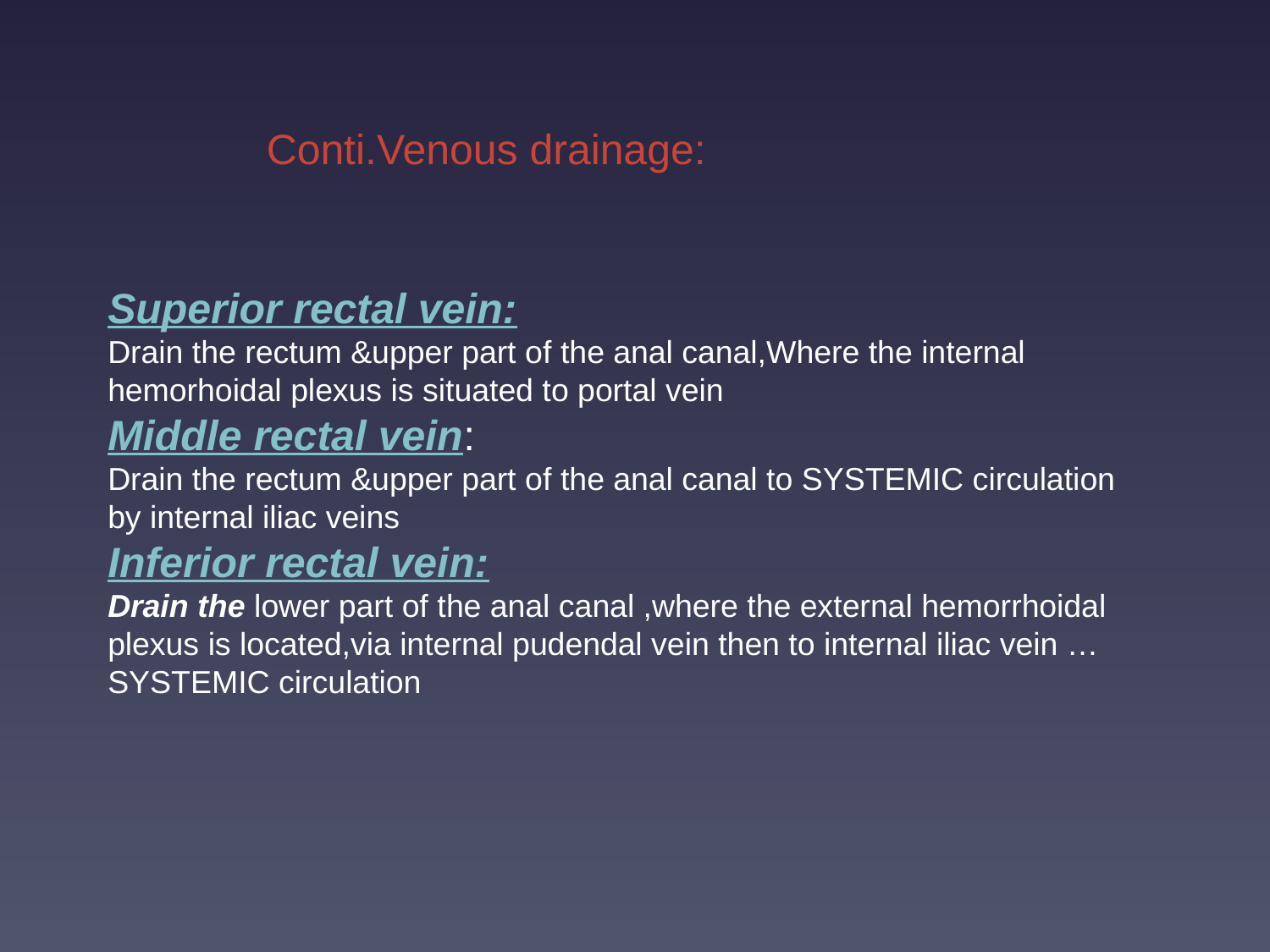

Conti.Venous drainage:
Superior rectal vein:
Drain the rectum &upper part of the anal canal,Where the internal hemorhoidal plexus is situated to portal vein
Middle rectal vein:
Drain the rectum &upper part of the anal canal to SYSTEMIC circulation by internal iliac veins
Inferior rectal vein:
Drain the lower part of the anal canal ,where the external hemorrhoidal plexus is located,via internal pudendal vein then to internal iliac vein …SYSTEMIC circulation